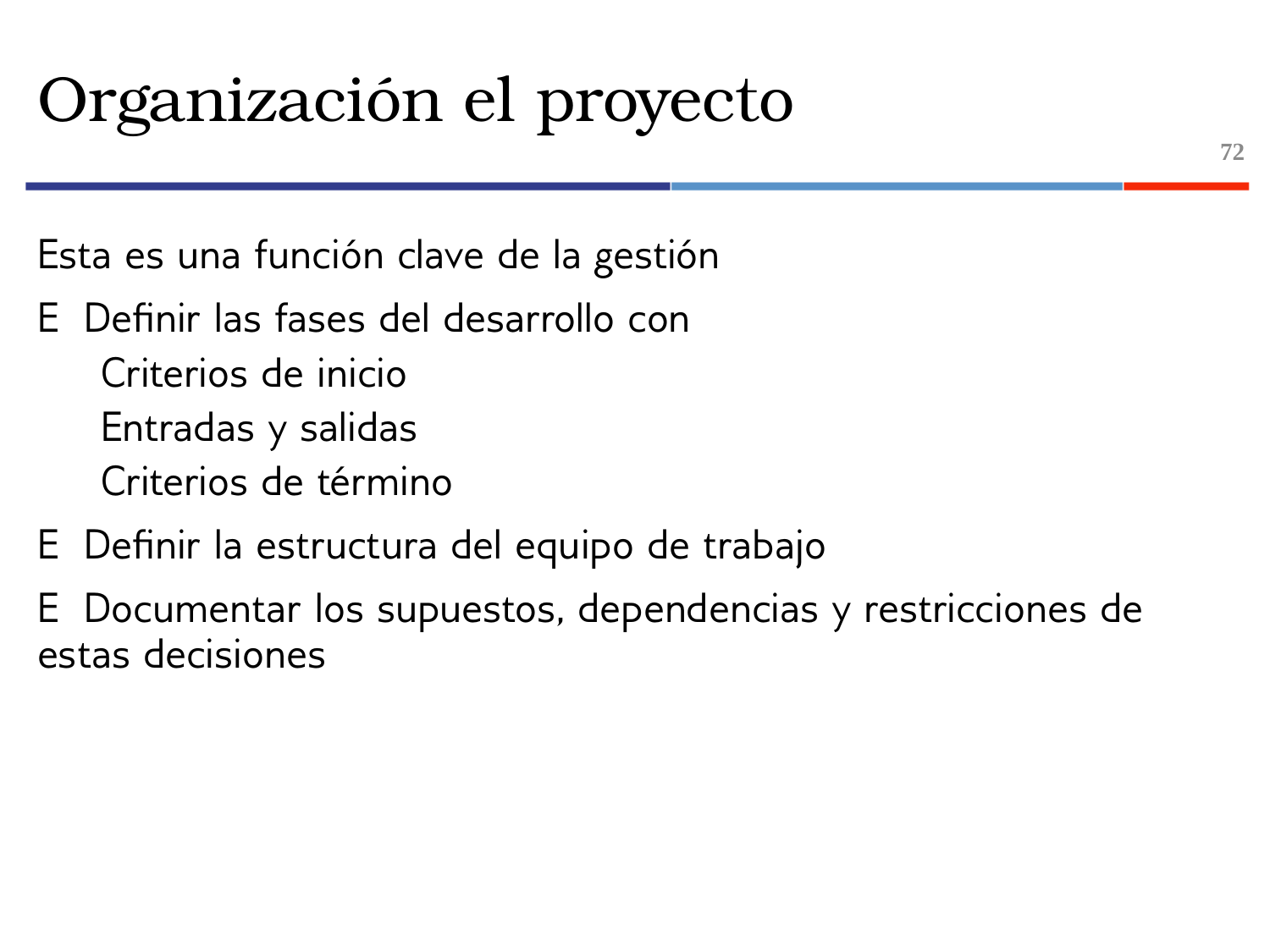

# Organización el proyecto
72
Esta es una función clave de la gestión
E  Definir las fases del desarrollo con
Criterios de inicio
Entradas y salidas
Criterios de término
E  Definir la estructura del equipo de trabajo
E  Documentar los supuestos, dependencias y restricciones de estas decisiones